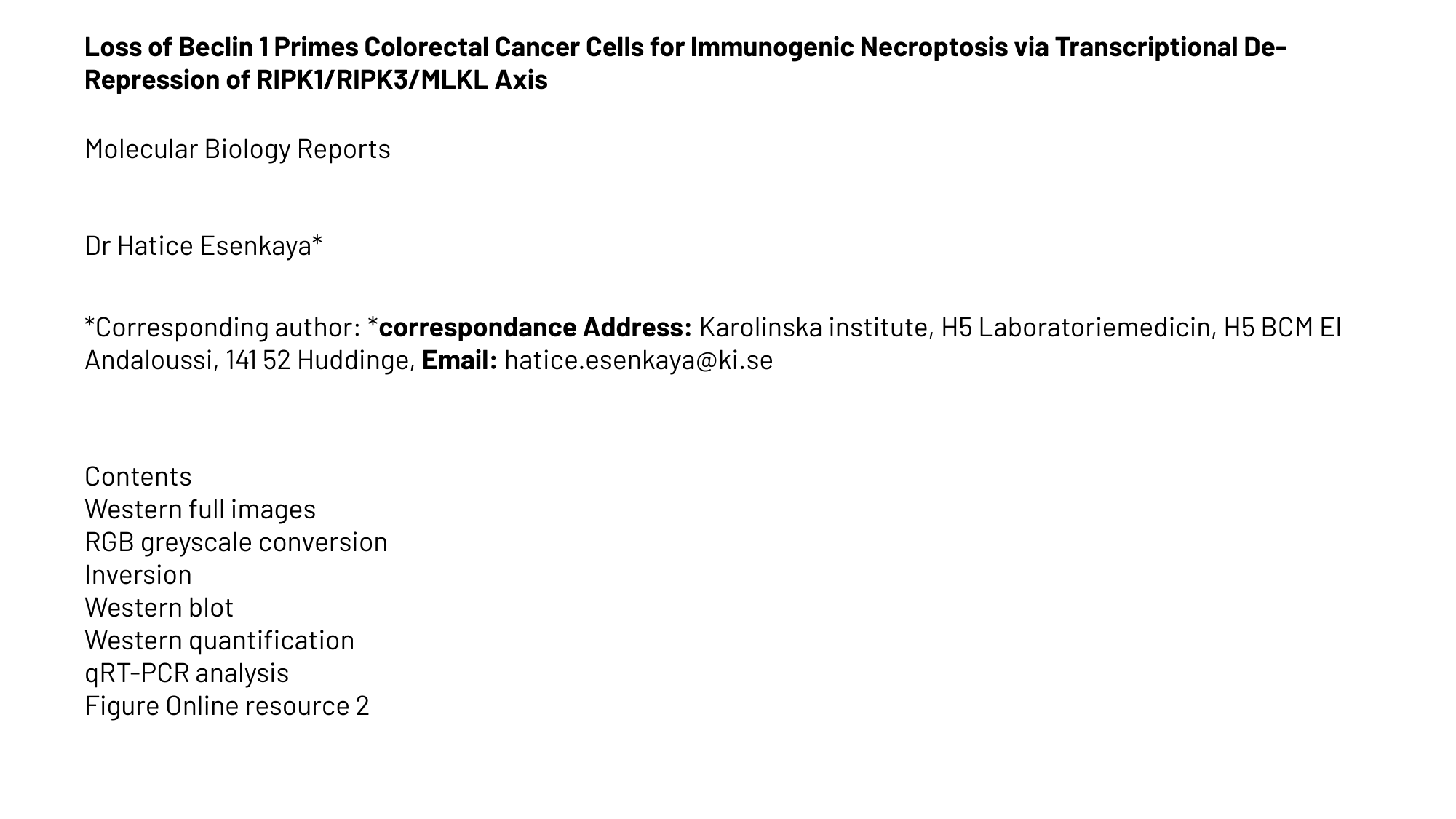

Loss of Beclin 1 Primes Colorectal Cancer Cells for Immunogenic Necroptosis via Transcriptional De-Repression of RIPK1/RIPK3/MLKL Axis
Molecular Biology Reports
Dr Hatice Esenkaya*
*Corresponding author: *correspondance Address: Karolinska institute, H5 Laboratoriemedicin, H5 BCM El Andaloussi, 141 52 Huddinge, Email: hatice.esenkaya@ki.se

Contents
Western full images
RGB greyscale conversion
Inversion
Western blot
Western quantification
qRT-PCR analysis
Figure Online resource 2